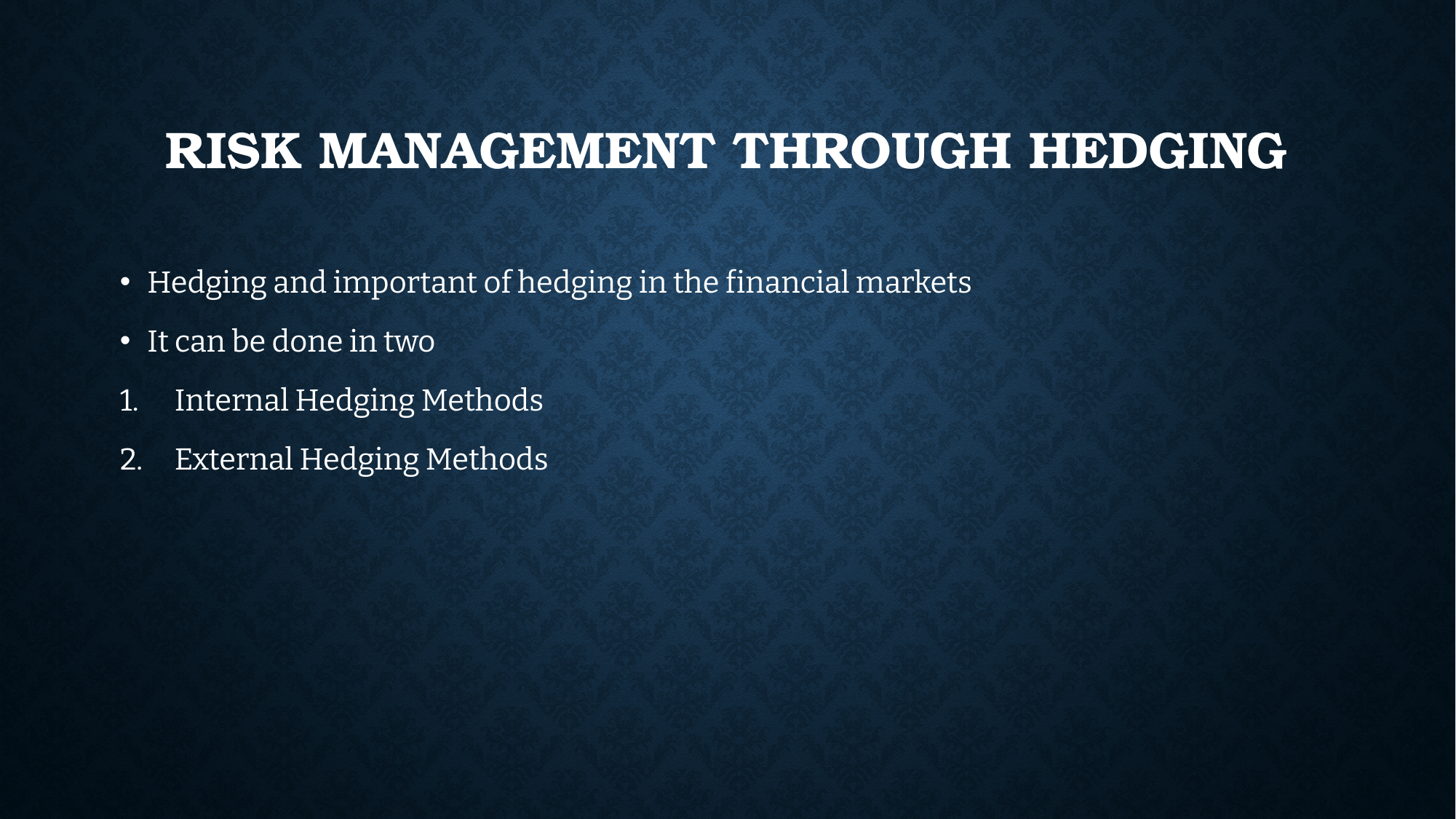

# Risk Management through Hedging
Hedging and important of hedging in the financial markets
It can be done in two
Internal Hedging Methods
External Hedging Methods